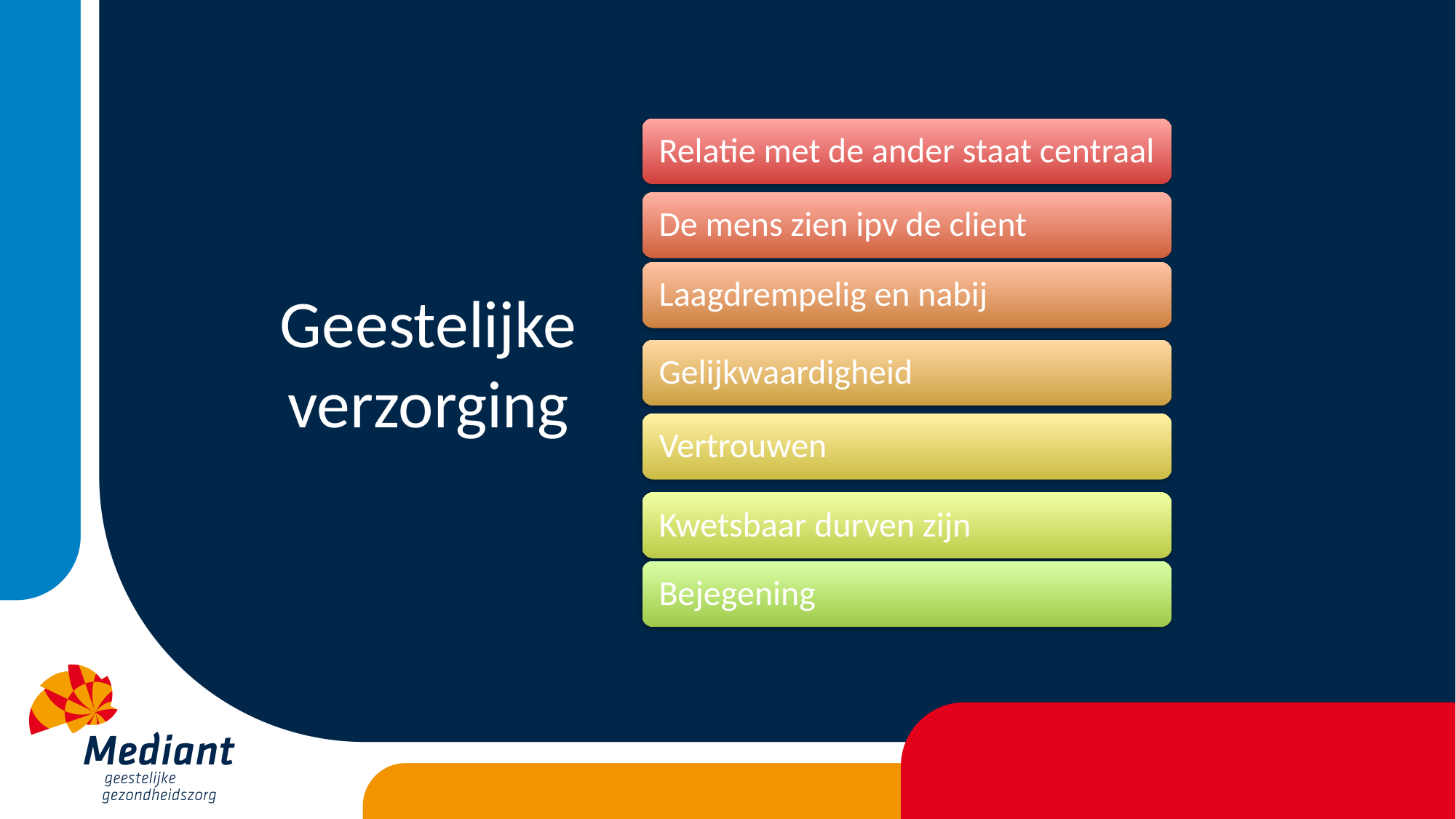

Relatie met de ander staat centraal
De mens zien ipv de client
Laagdrempelig en nabij
Gelijkwaardigheid
Vertrouwen
Kwetsbaar durven zijn
Bejegening
# Geestelijke verzorging